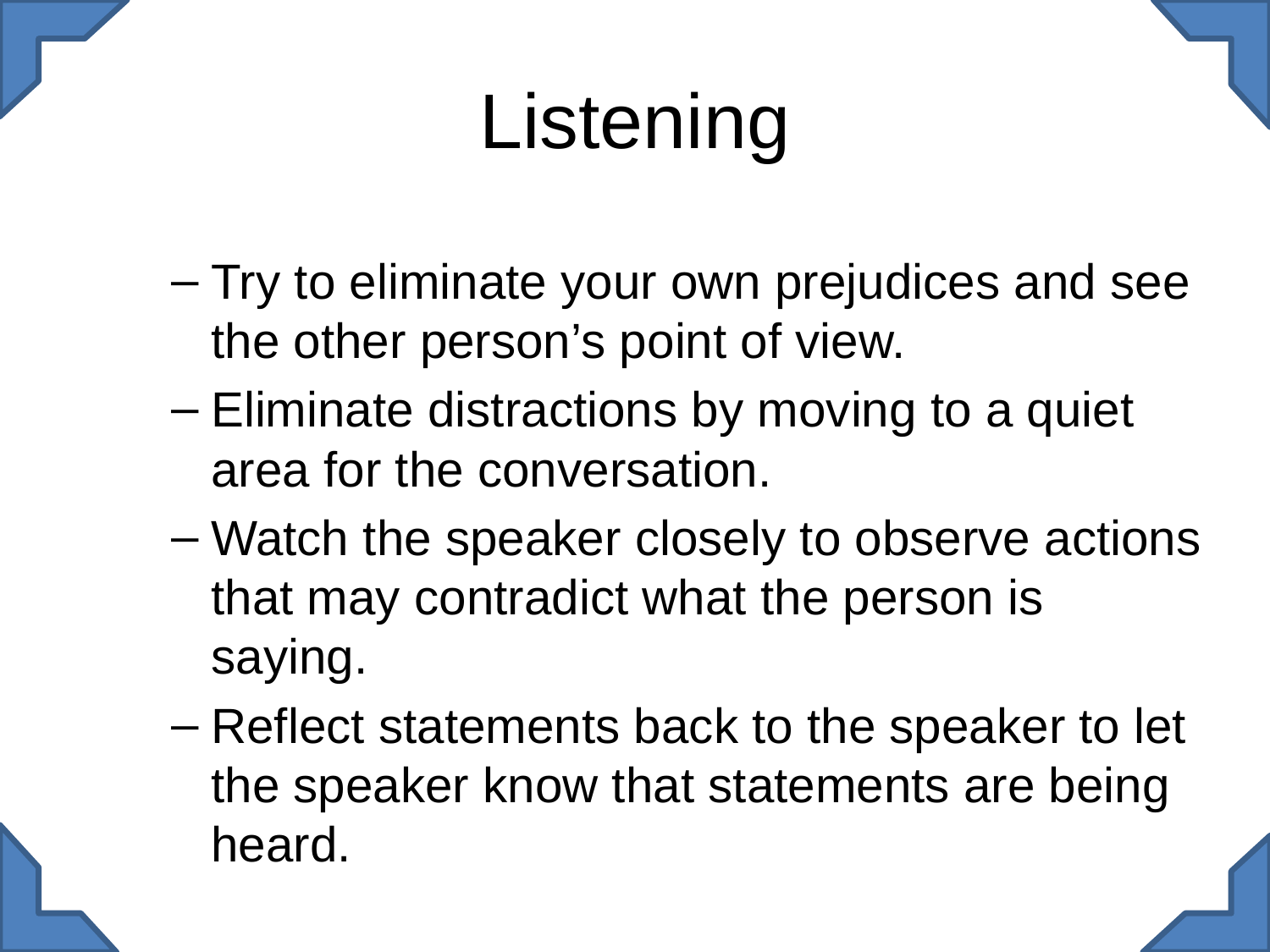

# Listening
Try to eliminate your own prejudices and see the other person’s point of view.
Eliminate distractions by moving to a quiet area for the conversation.
Watch the speaker closely to observe actions that may contradict what the person is saying.
Reflect statements back to the speaker to let the speaker know that statements are being heard.